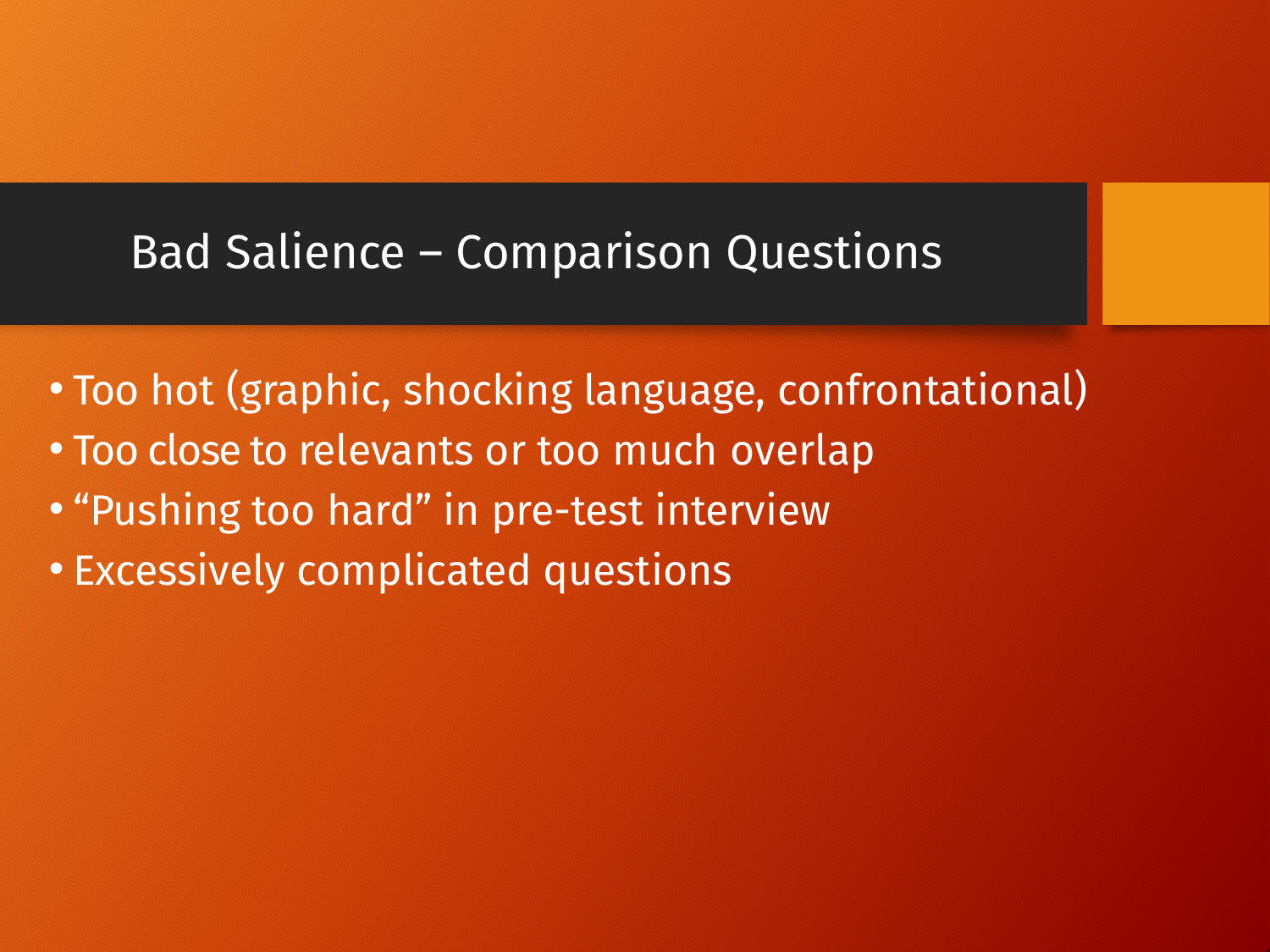

# Bad Salience – Comparison Questions

Too hot (graphic, shocking language, confrontational)
Too close to relevants or too much overlap
“Pushing too hard” in pre-test interview
Excessively complicated questions